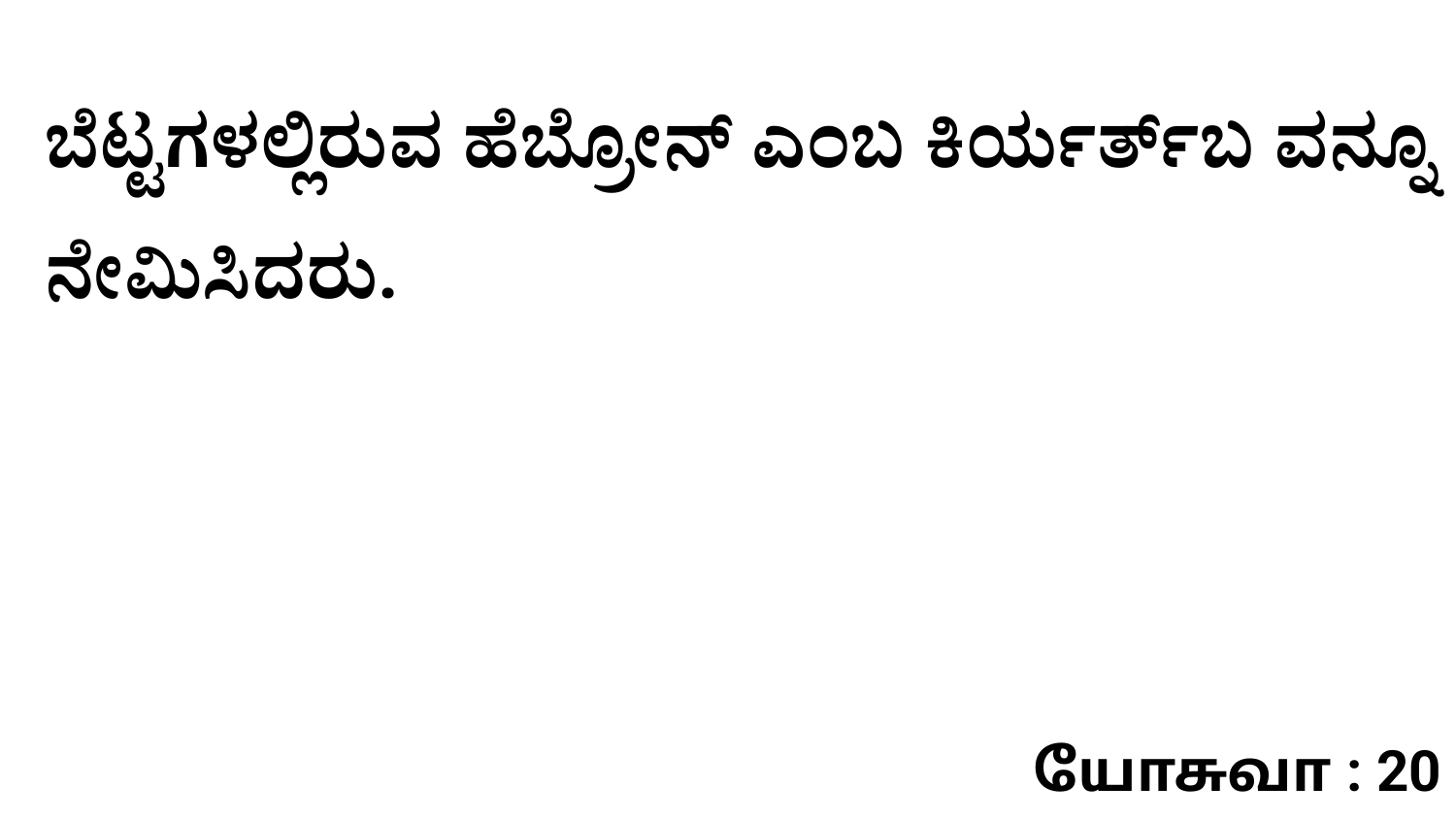

ಬೆಟ್ಟಗಳಲ್ಲಿರುವ ಹೆಬ್ರೋನ್‌ ಎಂಬ ಕಿರ್ಯರ್ತ್‌ಬ ವನ್ನೂ ನೇಮಿಸಿದರು.
யோசுவா : 20